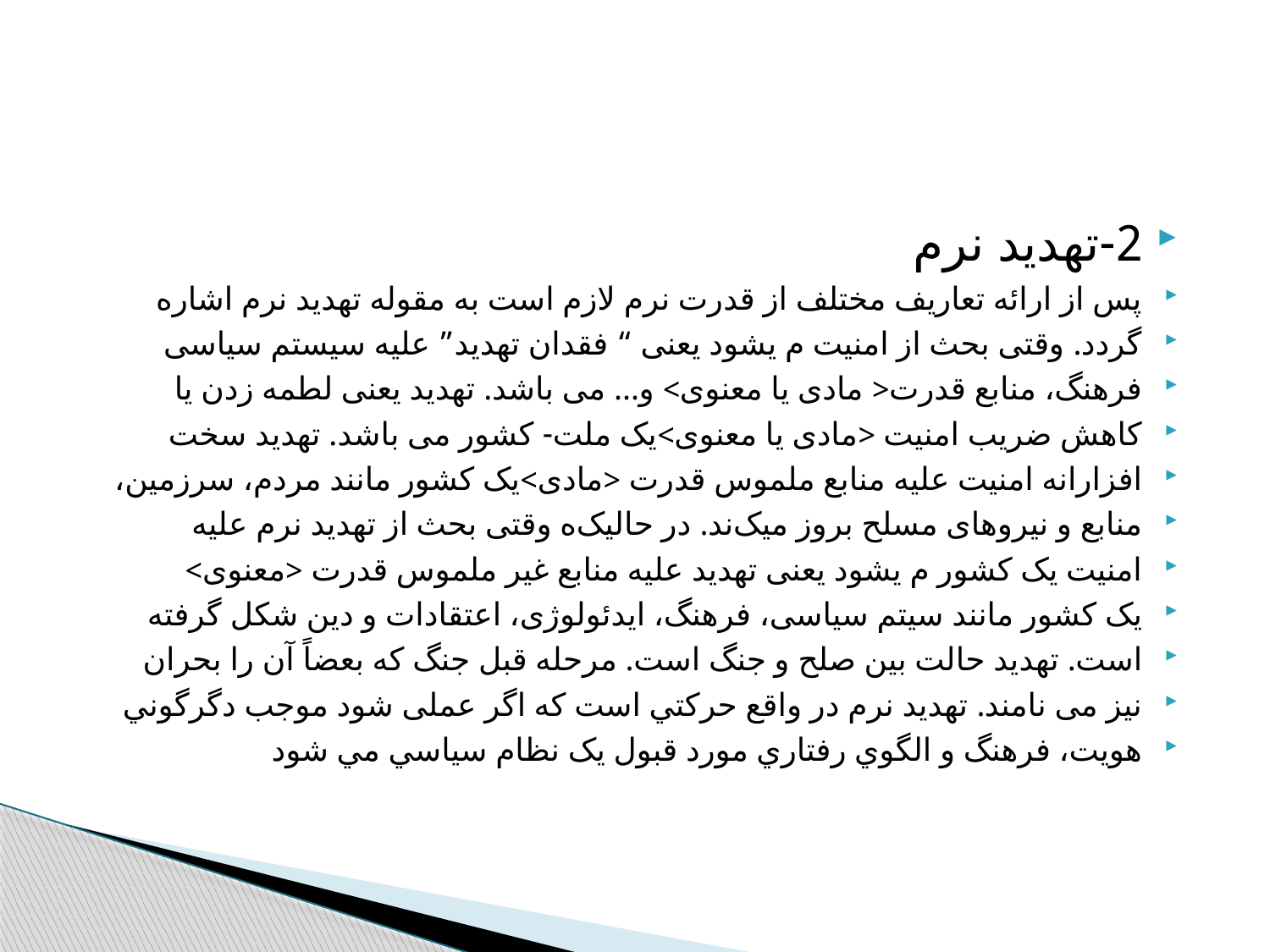

2-تهديد نرم
پس از ارائه تعاريف مختلف از قدرت نرم لازم است به مقوله تهديد نرم اشاره
گردد. وقتی بحث از امنیت م یشود یعنی “ فقدان تهدید” علیه سیستم سیاسی
فرهنگ، منابع قدرت< مادی یا معنوی> و... می باشد. تهدید یعنی لطمه زدن یا
کاهش ضریب امنیت <مادی یا معنوی>یک ملت- کشور می باشد. تهدید سخت
افزارانه امنیت علیه منابع ملموس قدرت <مادی>یک کشور مانند مردم، سرزمین،
منابع و نیروهای مسلح بروز میک‌ند. در حالیک‌ه وقتی بحث از تهدید نرم علیه
امنیت یک کشور م یشود یعنی تهدید علیه منابع غیر ملموس قدرت <معنوی>
یک کشور مانند سیتم سیاسی، فرهنگ، ایدئولوژی، اعتقادات و دین شکل گرفته
است. تهدید حالت بین صلح و جنگ است. مرحله قبل جنگ که بعضاً آن را بحران
نیز می نامند. تهديد نرم در واقع حرکتي است که اگر عملی شود موجب دگرگوني
هويت، فرهنگ و الگوي رفتاري مورد قبول يک نظام سياسي مي شود